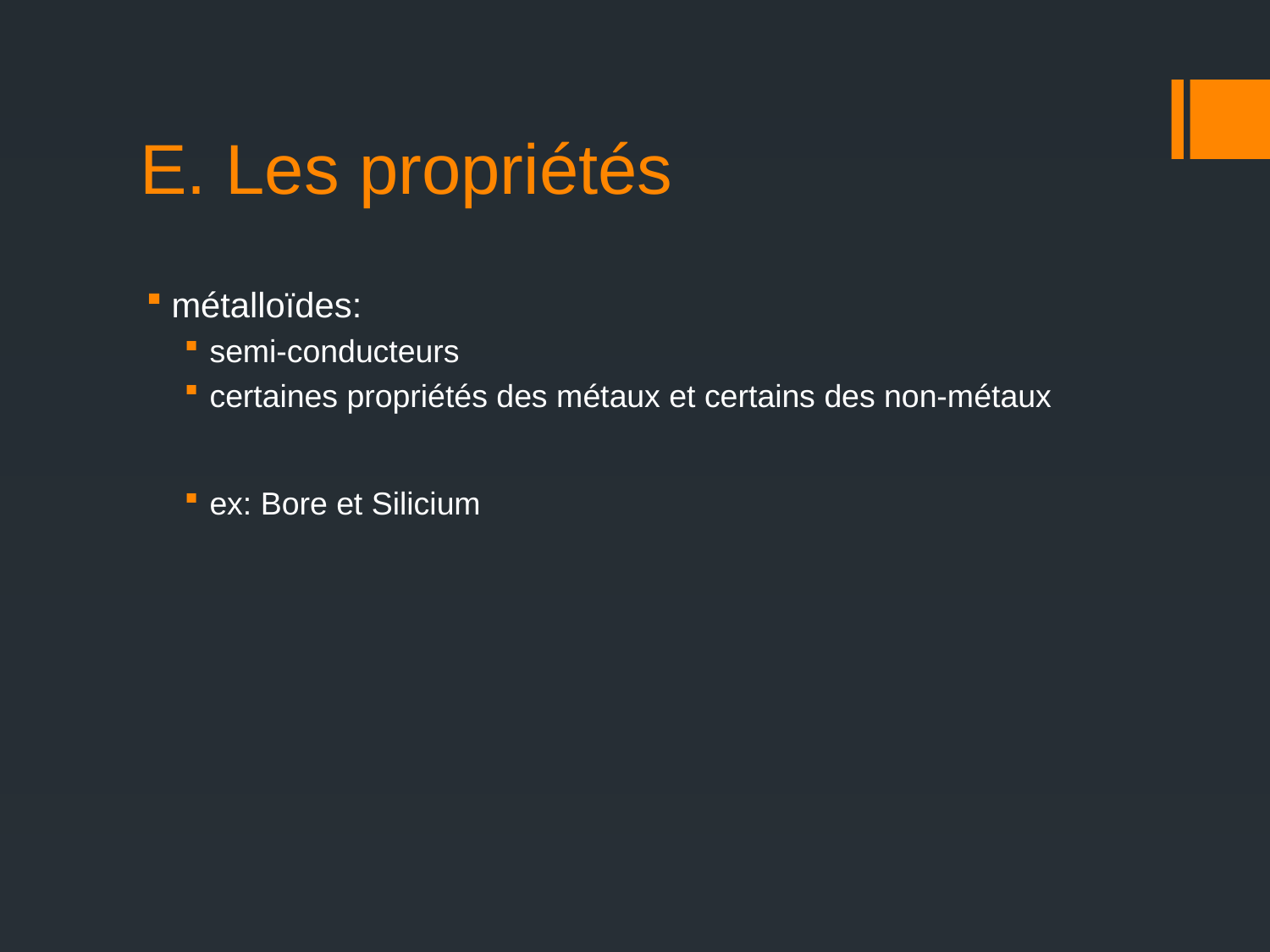

# E. Les propriétés
métalloïdes:
semi-conducteurs
certaines propriétés des métaux et certains des non-métaux

ex: Bore et Silicium